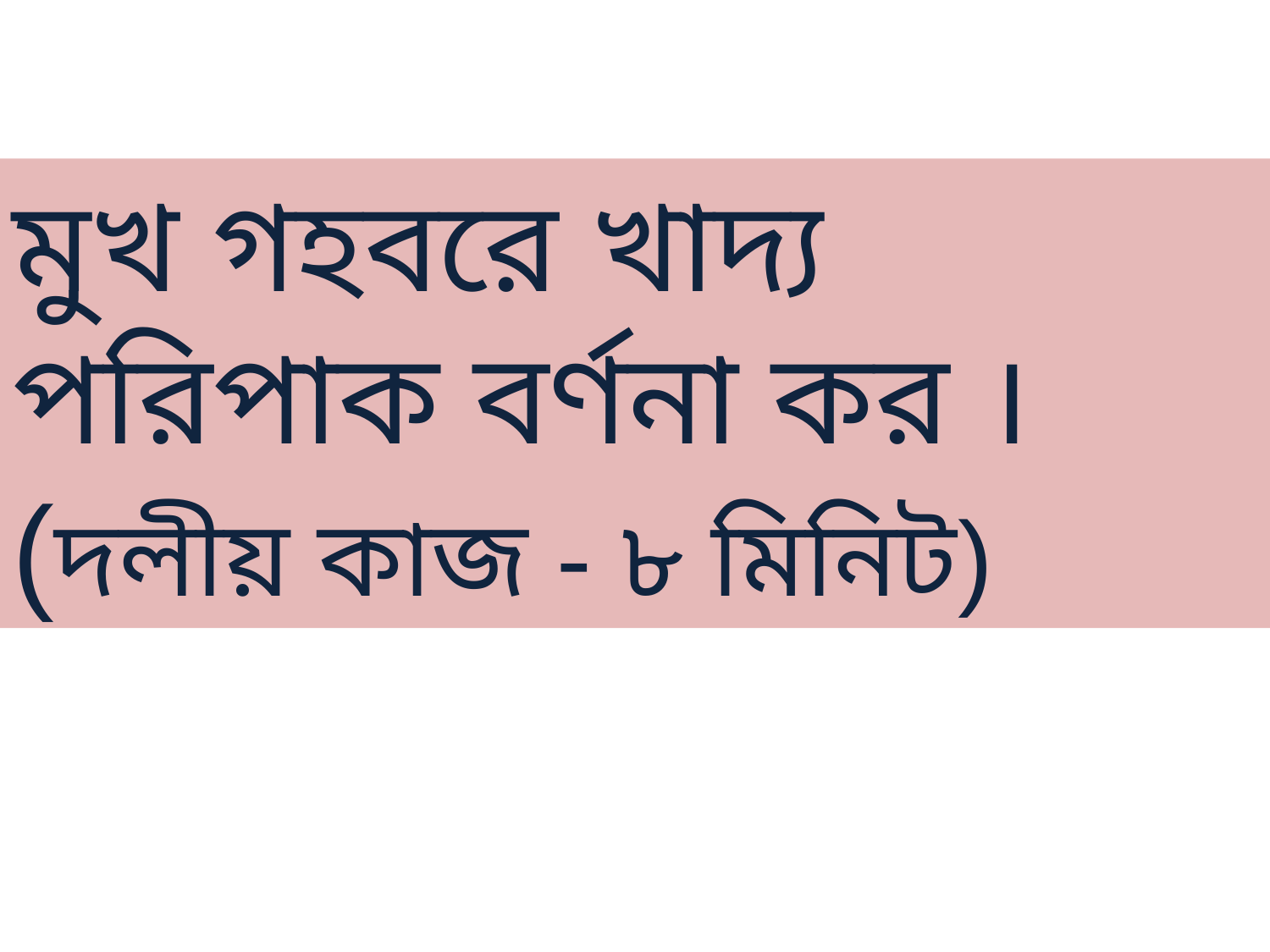

মুখ গহবরে খাদ্য পরিপাক বর্ণনা কর । (দলীয় কাজ - ৮ মিনিট)